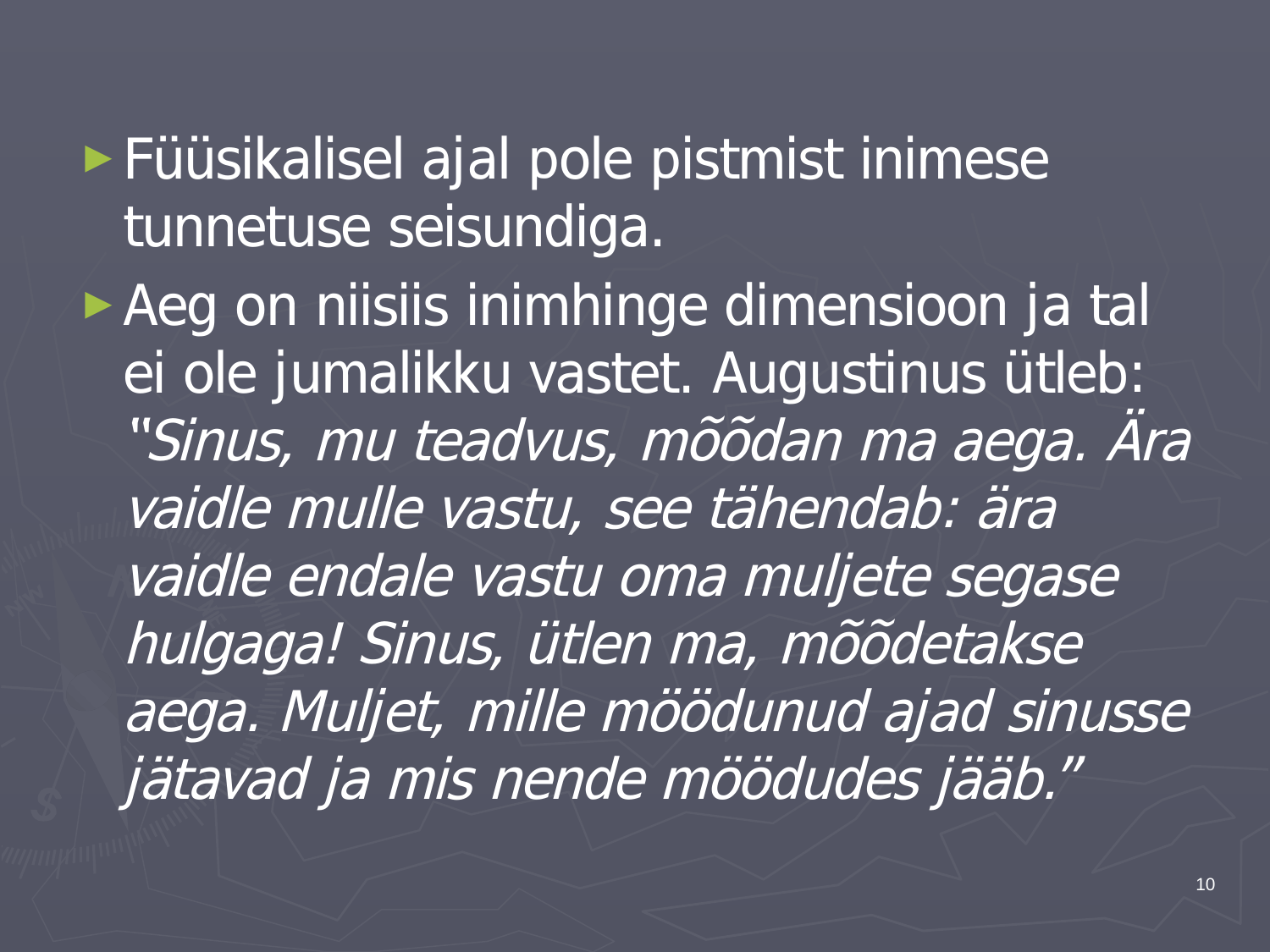

Füüsikalisel ajal pole pistmist inimese tunnetuse seisundiga.
Aeg on niisiis inimhinge dimensioon ja tal ei ole jumalikku vastet. Augustinus ütleb: “Sinus, mu teadvus, mõõdan ma aega. Ära vaidle mulle vastu, see tähendab: ära vaidle endale vastu oma muljete segase hulgaga! Sinus, ütlen ma, mõõdetakse aega. Muljet, mille möödunud ajad sinusse jätavad ja mis nende möödudes jääb.”
10